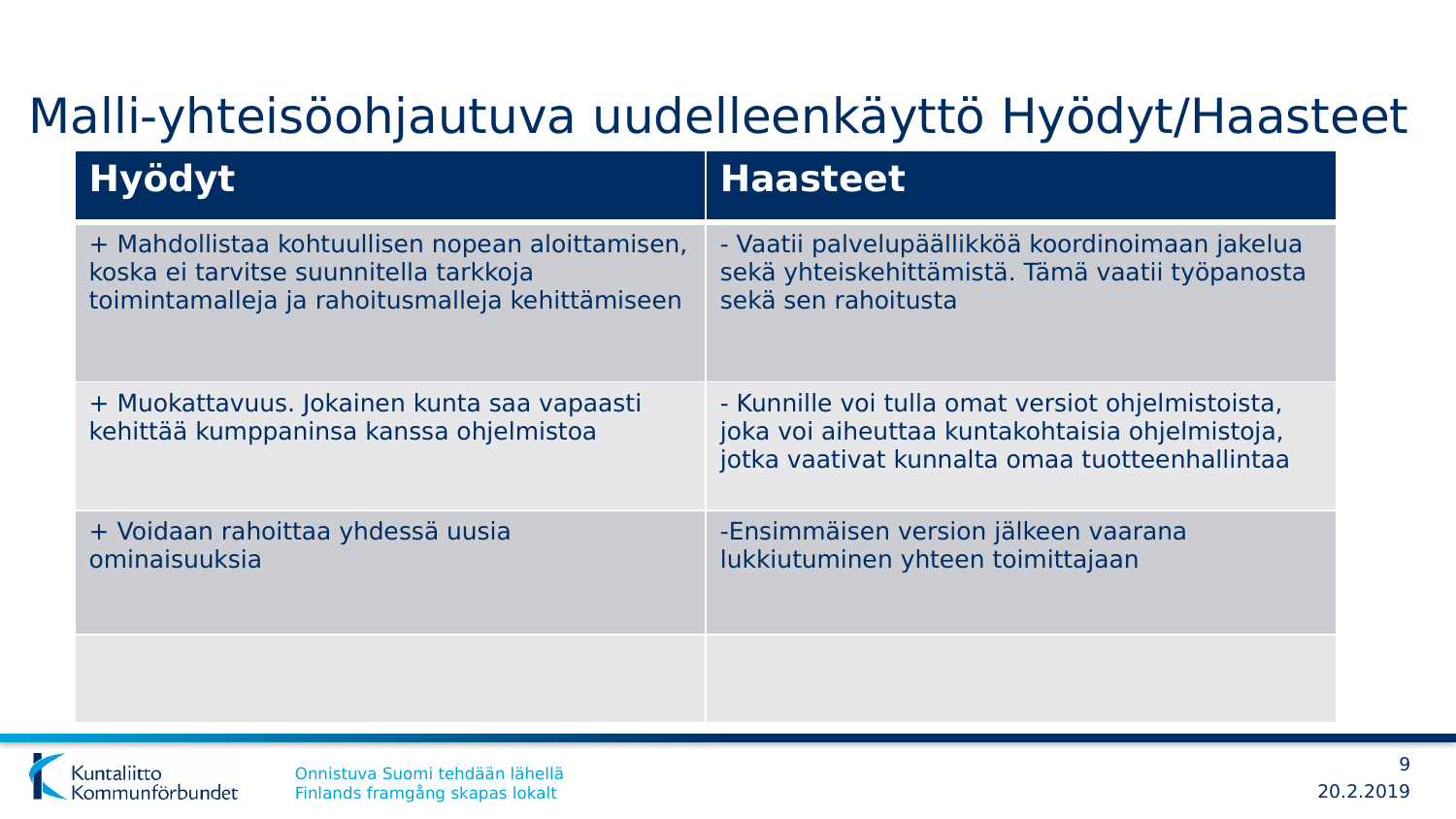

# Malli-yhteisöohjautuva uudelleenkäyttö Hyödyt/Haasteet
| Hyödyt | Haasteet |
| --- | --- |
| + Mahdollistaa kohtuullisen nopean aloittamisen, koska ei tarvitse suunnitella tarkkoja toimintamalleja ja rahoitusmalleja kehittämiseen | - Vaatii palvelupäällikköä koordinoimaan jakelua sekä yhteiskehittämistä. Tämä vaatii työpanosta sekä sen rahoitusta |
| + Muokattavuus. Jokainen kunta saa vapaasti kehittää kumppaninsa kanssa ohjelmistoa | - Kunnille voi tulla omat versiot ohjelmistoista, joka voi aiheuttaa kuntakohtaisia ohjelmistoja, jotka vaativat kunnalta omaa tuotteenhallintaa |
| + Voidaan rahoittaa yhdessä uusia ominaisuuksia | -Ensimmäisen version jälkeen vaarana lukkiutuminen yhteen toimittajaan |
|  |  |
9
20.2.2019